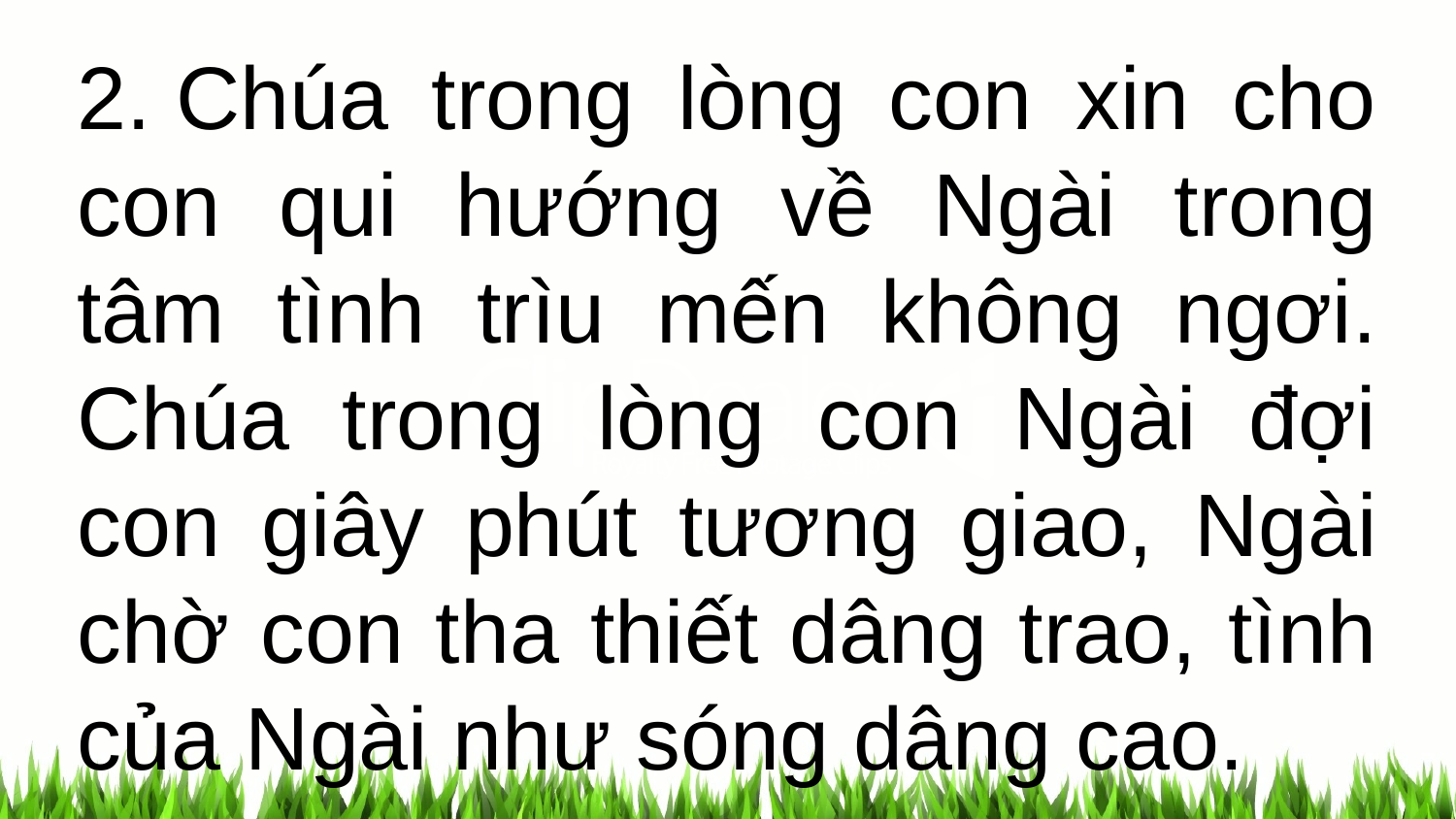

2. Chúa trong lòng con xin cho con qui hướng về Ngài trong tâm tình trìu mến không ngơi. Chúa trong lòng con Ngài đợi con giây phút tương giao, Ngài chờ con tha thiết dâng trao, tình của Ngài như sóng dâng cao.